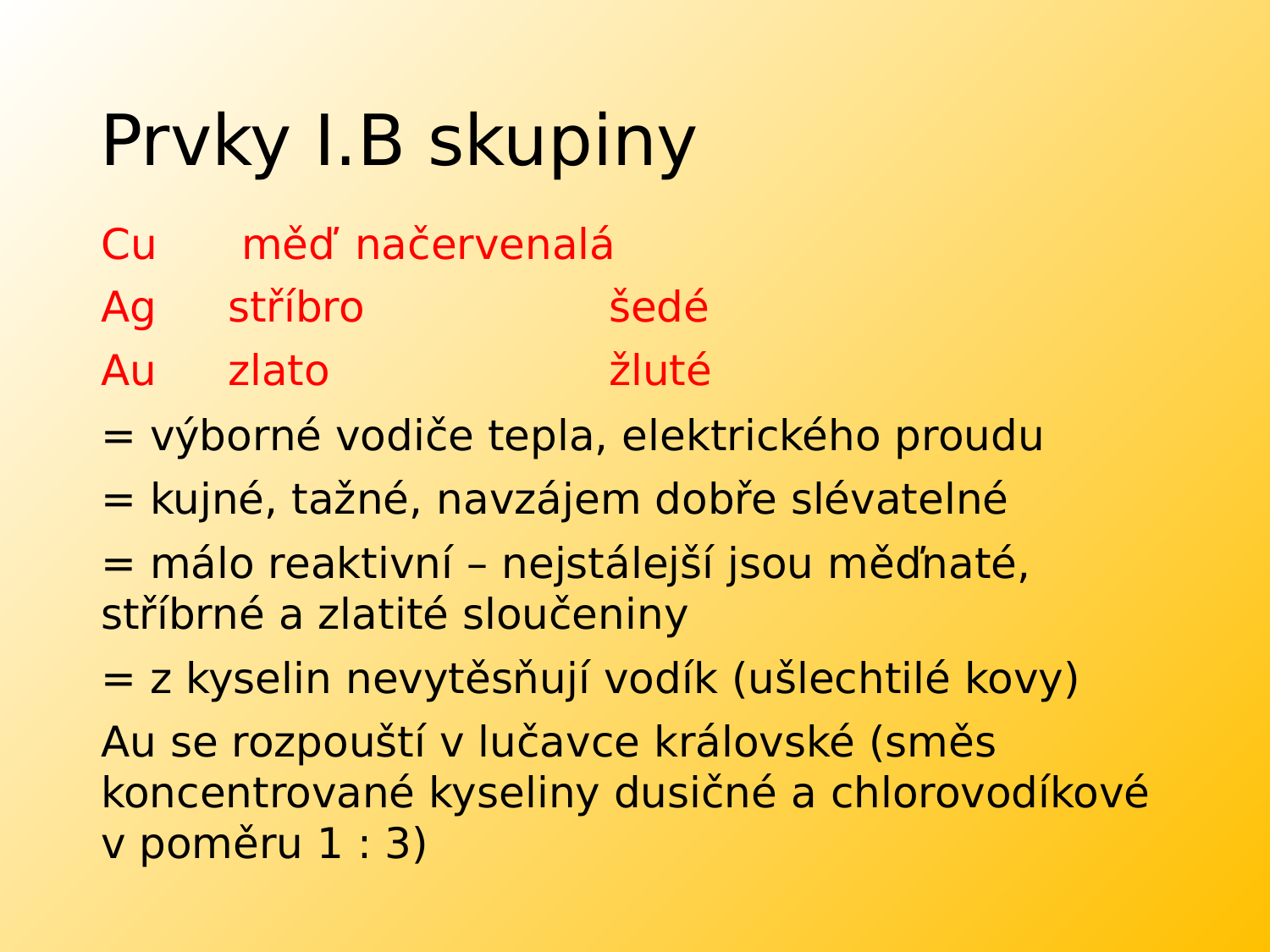

# Prvky I.B skupiny
Cu	 měď	načervenalá
Ag 	stříbro		šedé
Au 	zlato			žluté
= výborné vodiče tepla, elektrického proudu
= kujné, tažné, navzájem dobře slévatelné
= málo reaktivní – nejstálejší jsou měďnaté, 	stříbrné a zlatité sloučeniny
= z kyselin nevytěsňují vodík (ušlechtilé kovy)
Au se rozpouští v lučavce královské (směs koncentrované kyseliny dusičné a chlorovodíkové v poměru 1 : 3)